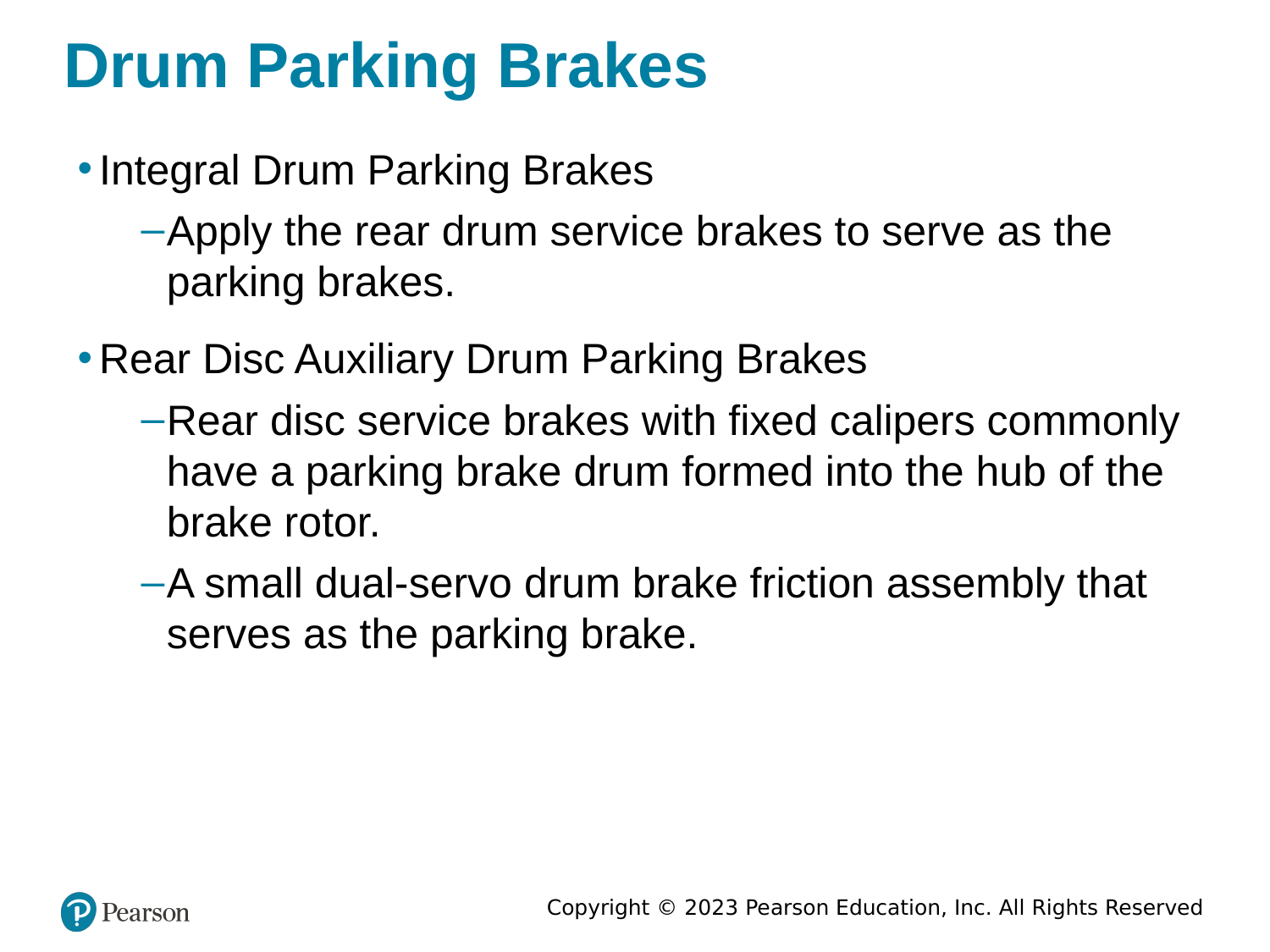

# Drum Parking Brakes
Integral Drum Parking Brakes
Apply the rear drum service brakes to serve as the parking brakes.
Rear Disc Auxiliary Drum Parking Brakes
Rear disc service brakes with fixed calipers commonly have a parking brake drum formed into the hub of the brake rotor.
A small dual-servo drum brake friction assembly that serves as the parking brake.